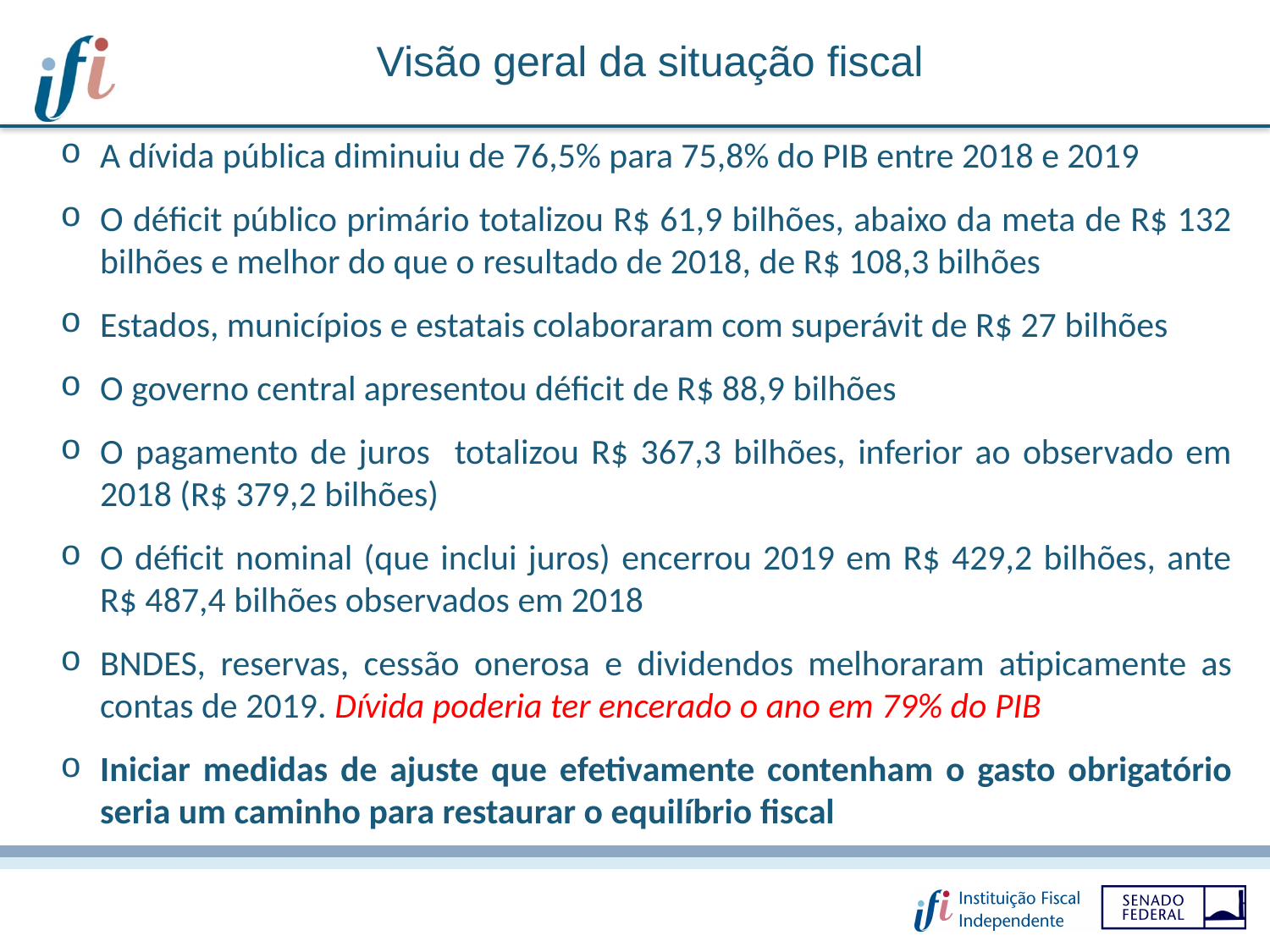

Visão geral da situação fiscal
A dívida pública diminuiu de 76,5% para 75,8% do PIB entre 2018 e 2019
O déficit público primário totalizou R$ 61,9 bilhões, abaixo da meta de R$ 132 bilhões e melhor do que o resultado de 2018, de R$ 108,3 bilhões
Estados, municípios e estatais colaboraram com superávit de R$ 27 bilhões
O governo central apresentou déficit de R$ 88,9 bilhões
O pagamento de juros  totalizou R$ 367,3 bilhões, inferior ao observado em 2018 (R$ 379,2 bilhões)
O déficit nominal (que inclui juros) encerrou 2019 em R$ 429,2 bilhões, ante R$ 487,4 bilhões observados em 2018
BNDES, reservas, cessão onerosa e dividendos melhoraram atipicamente as contas de 2019. Dívida poderia ter encerado o ano em 79% do PIB
Iniciar medidas de ajuste que efetivamente contenham o gasto obrigatório seria um caminho para restaurar o equilíbrio fiscal